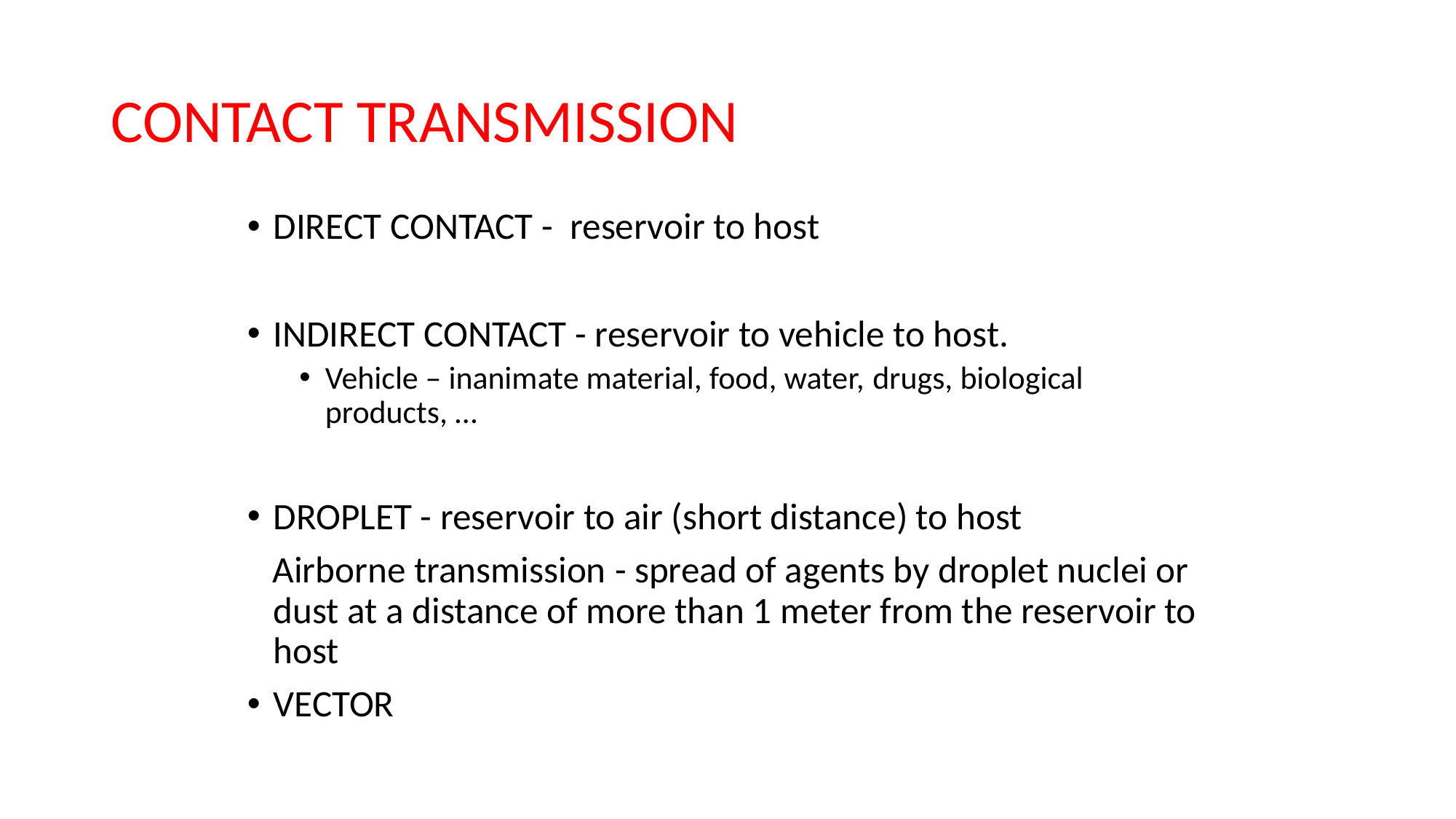

# CONTACT TRANSMISSION
DIRECT CONTACT -  reservoir to host

INDIRECT CONTACT - reservoir to vehicle to host.
Vehicle – inanimate material, food, water, drugs, biological products, …

DROPLET - reservoir to air (short distance) to host
   Airborne transmission - spread of agents by droplet nuclei or dust at a distance of more than 1 meter from the reservoir to host
VECTOR